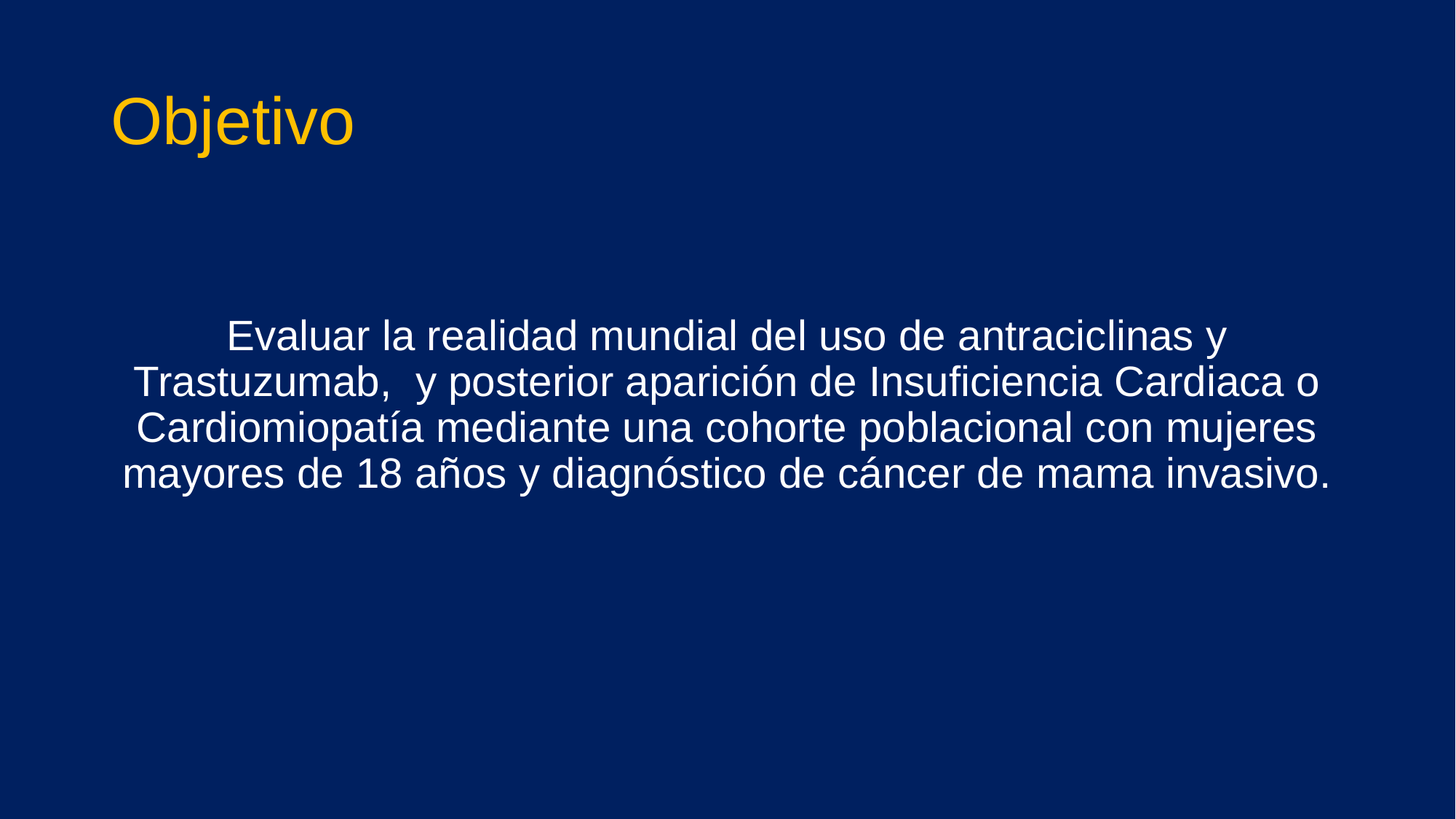

# Objetivo
Evaluar la realidad mundial del uso de antraciclinas y Trastuzumab,  y posterior aparición de Insuficiencia Cardiaca o Cardiomiopatía mediante una cohorte poblacional con mujeres mayores de 18 años y diagnóstico de cáncer de mama invasivo.